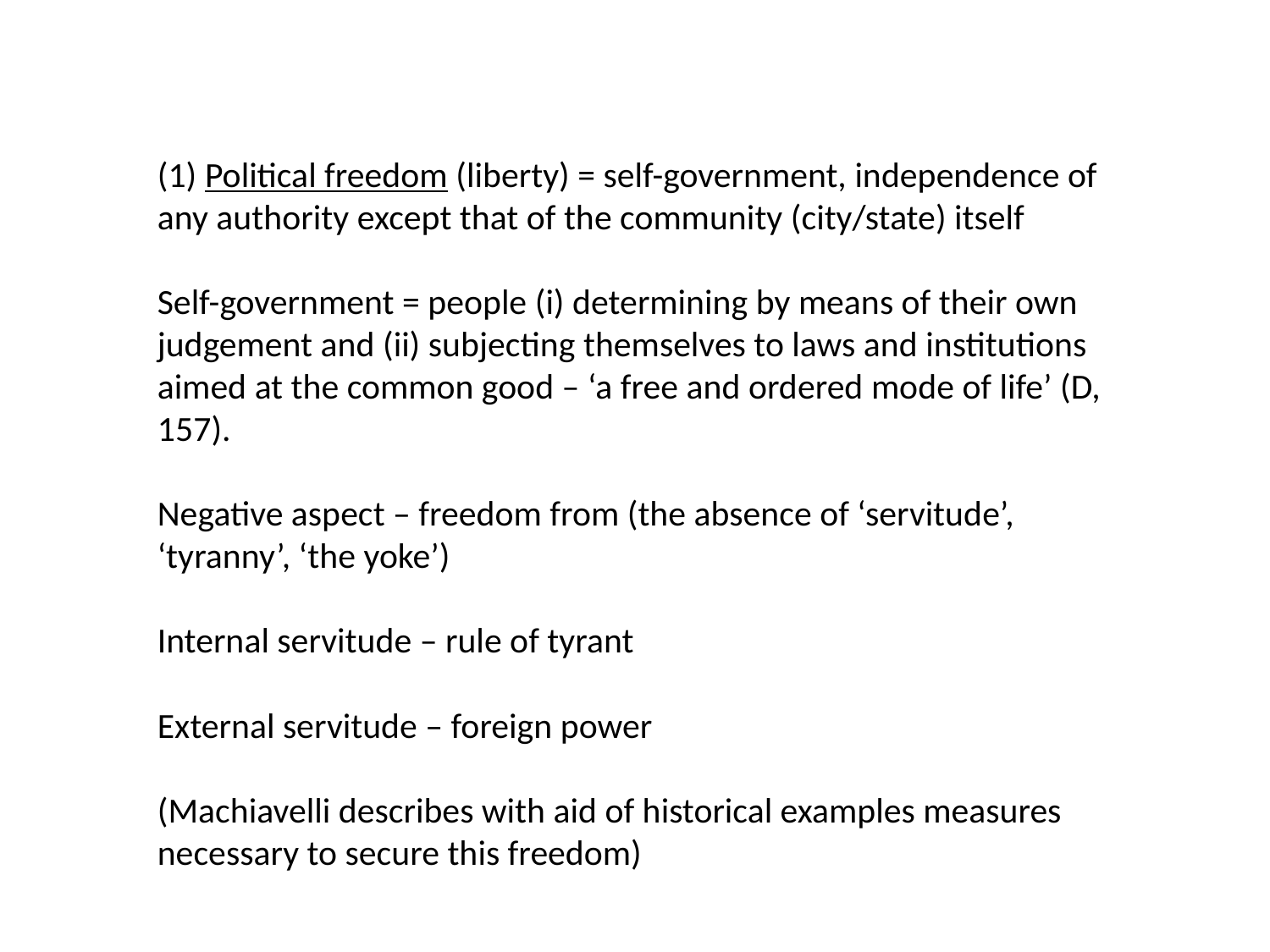

(1) Political freedom (liberty) = self-government, independence of any authority except that of the community (city/state) itself

Self-government = people (i) determining by means of their own judgement and (ii) subjecting themselves to laws and institutions aimed at the common good – ‘a free and ordered mode of life’ (D, 157).

Negative aspect – freedom from (the absence of ‘servitude’, ‘tyranny’, ‘the yoke’)

Internal servitude – rule of tyrant

External servitude – foreign power

(Machiavelli describes with aid of historical examples measures necessary to secure this freedom)